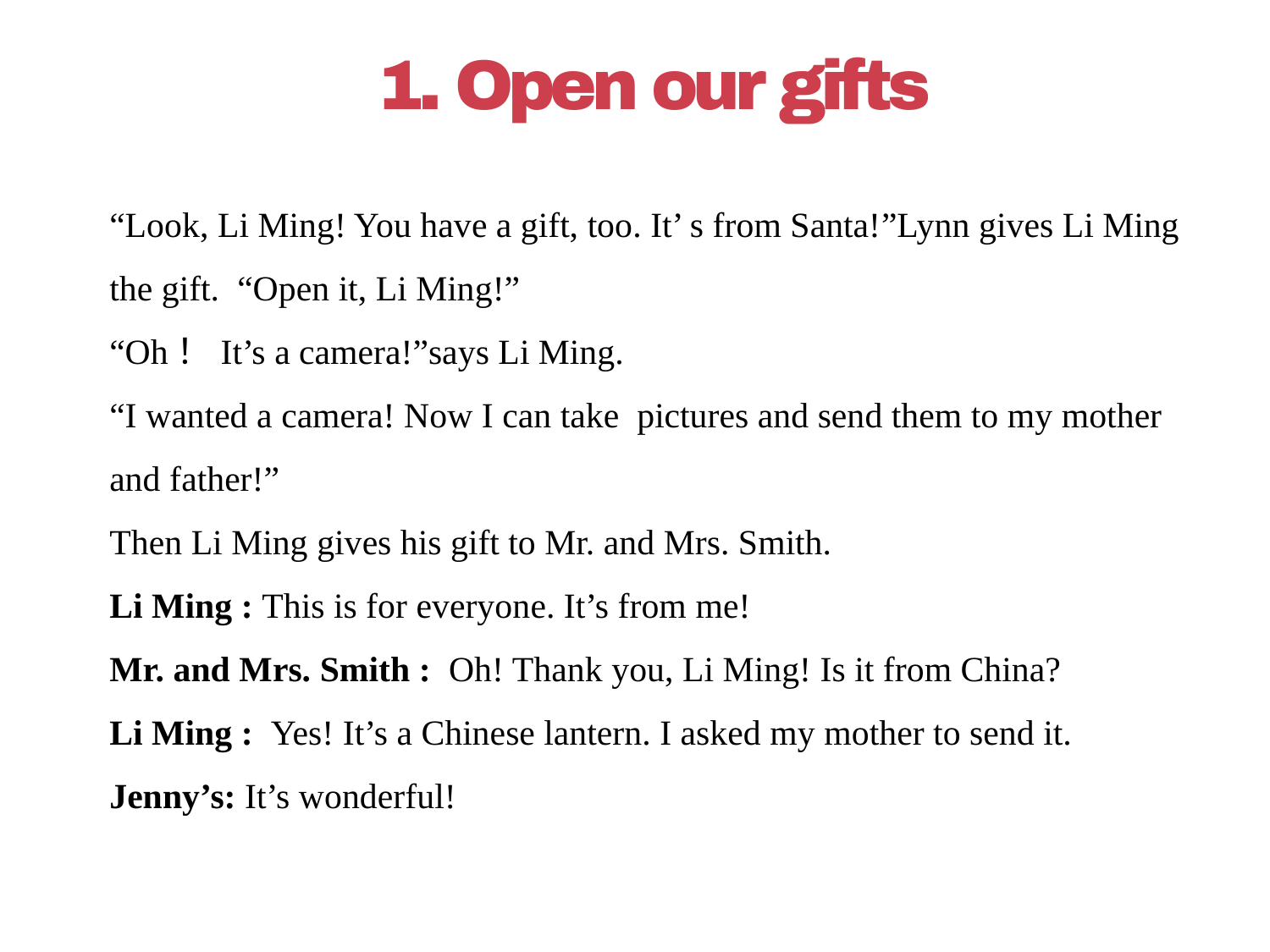

1. Open our gifts
“Look, Li Ming! You have a gift, too. It’ s from Santa!”Lynn gives Li Ming the gift.  “Open it, Li Ming!”
“Oh！It’s a camera!”says Li Ming.
“I wanted a camera! Now I can take  pictures and send them to my mother and father!”
Then Li Ming gives his gift to Mr. and Mrs. Smith.
Li Ming : This is for everyone. It’s from me!
Mr. and Mrs. Smith :  Oh! Thank you, Li Ming! Is it from China?
Li Ming :  Yes! It’s a Chinese lantern. I asked my mother to send it.
Jenny’s: It’s wonderful!